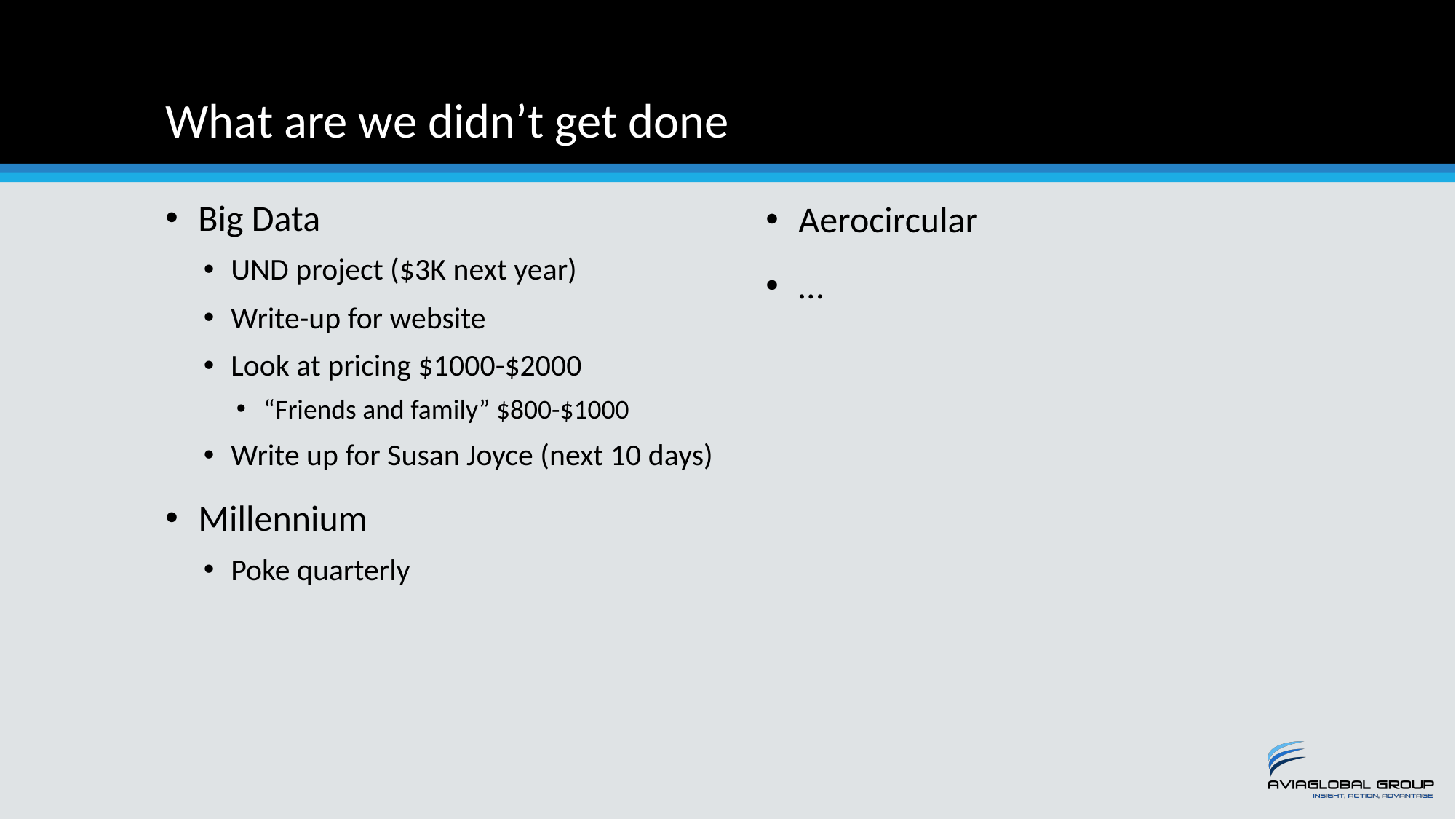

# What are we didn’t get done
Big Data
UND project ($3K next year)
Write-up for website
Look at pricing $1000-$2000
“Friends and family” $800-$1000
Write up for Susan Joyce (next 10 days)
Millennium
Poke quarterly

Aerocircular
…